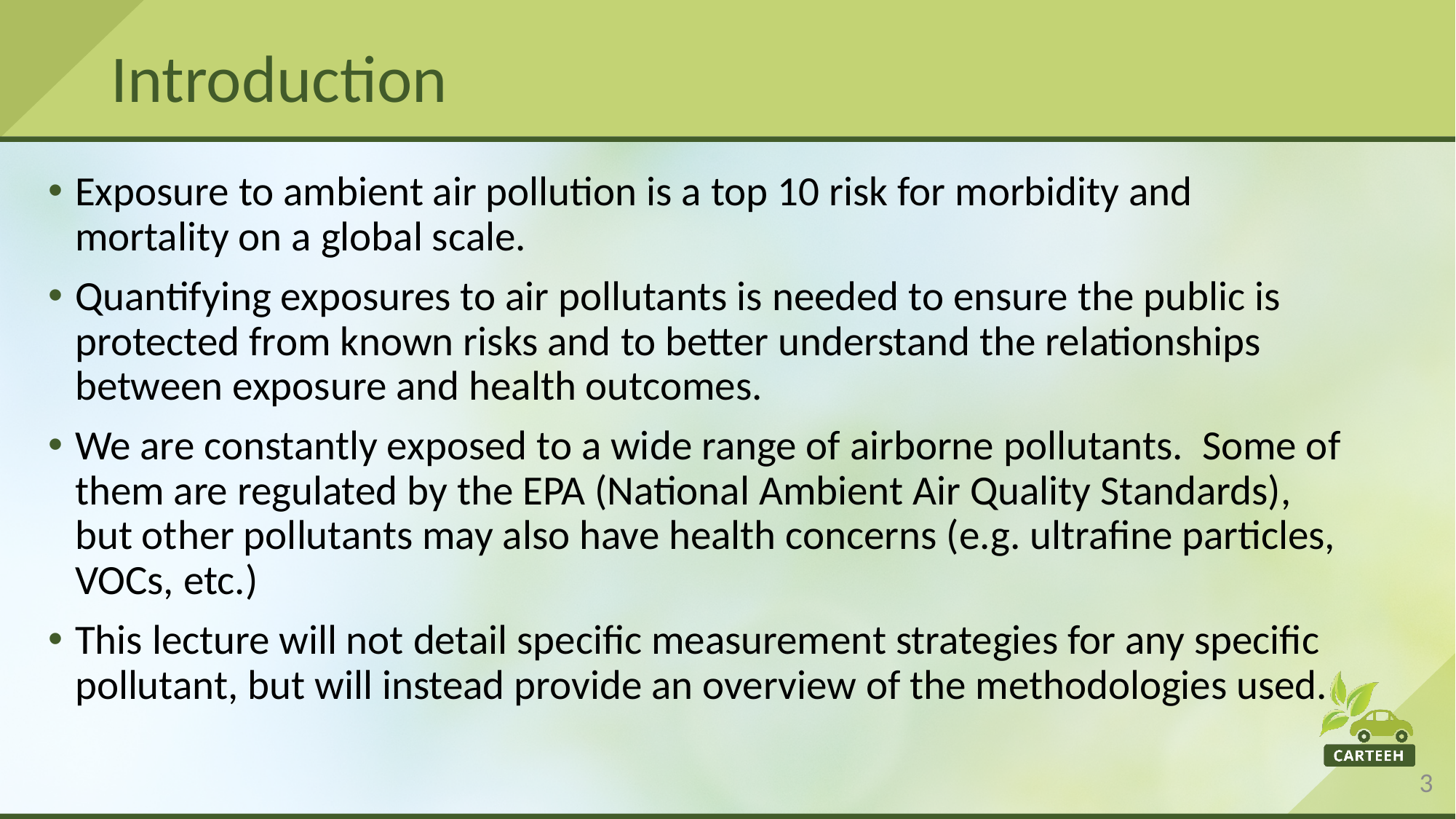

# Introduction
Exposure to ambient air pollution is a top 10 risk for morbidity and mortality on a global scale.
Quantifying exposures to air pollutants is needed to ensure the public is protected from known risks and to better understand the relationships between exposure and health outcomes.
We are constantly exposed to a wide range of airborne pollutants.  Some of them are regulated by the EPA (National Ambient Air Quality Standards), but other pollutants may also have health concerns (e.g. ultrafine particles, VOCs, etc.)
This lecture will not detail specific measurement strategies for any specific pollutant, but will instead provide an overview of the methodologies used.